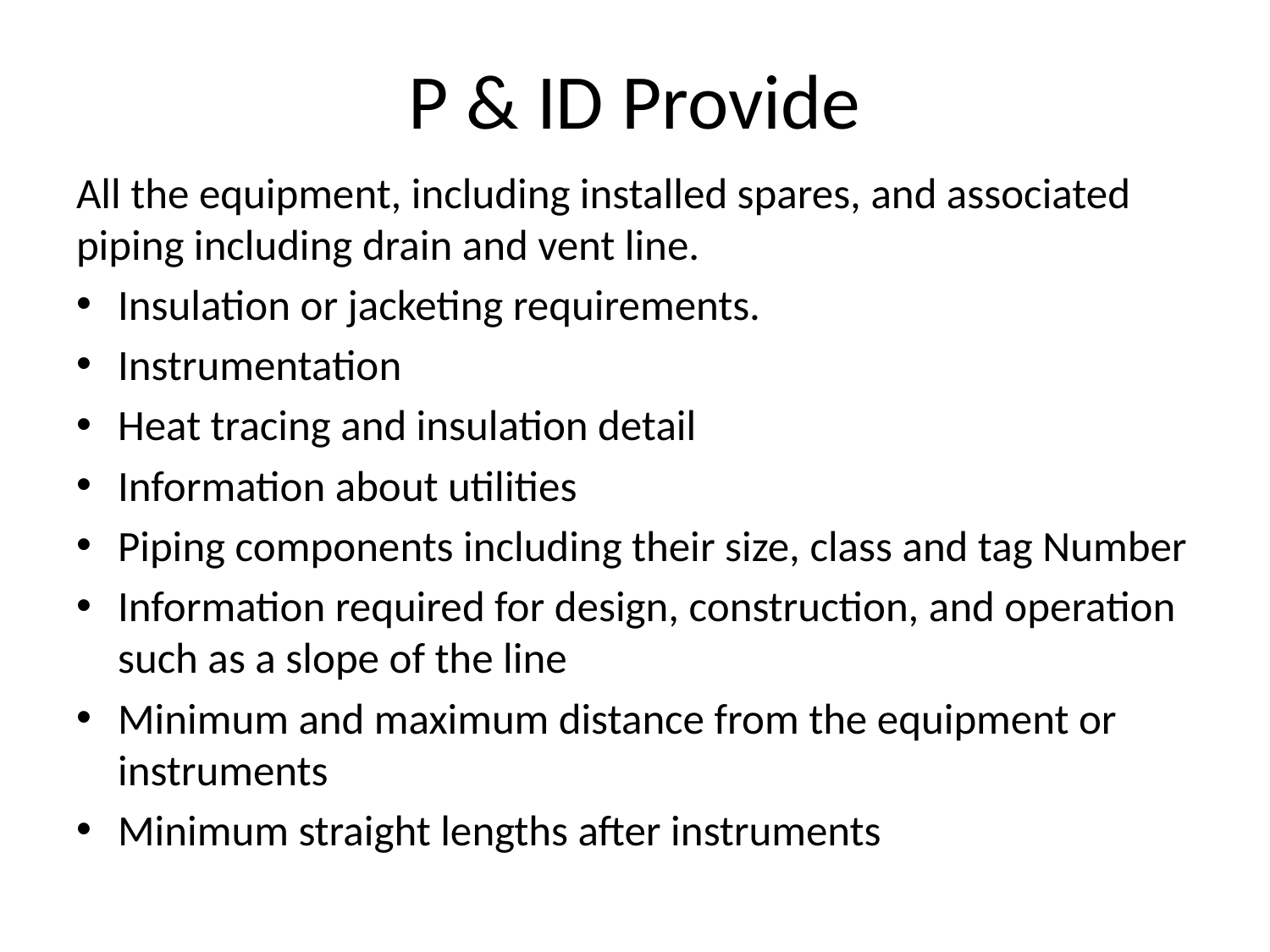

# P & ID Provide
All the equipment, including installed spares, and associated piping including drain and vent line.
Insulation or jacketing requirements.
Instrumentation
Heat tracing and insulation detail
Information about utilities
Piping components including their size, class and tag Number
Information required for design, construction, and operation such as a slope of the line
Minimum and maximum distance from the equipment or instruments
Minimum straight lengths after instruments